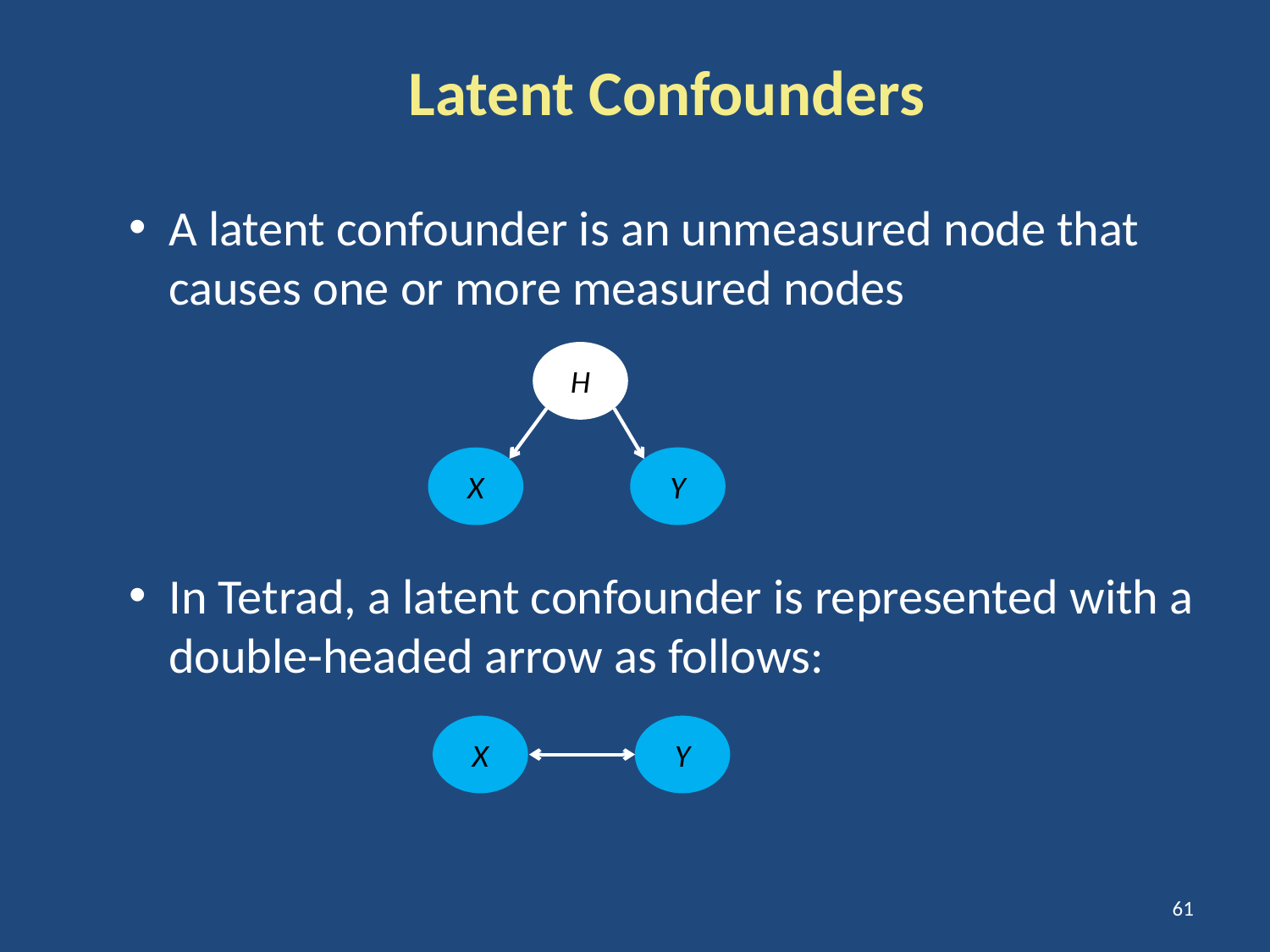

# Latent Confounders
A latent confounder is an unmeasured node that causes one or more measured nodes

In Tetrad, a latent confounder is represented with a double-headed arrow as follows:
H
Y
X
Y
X
61